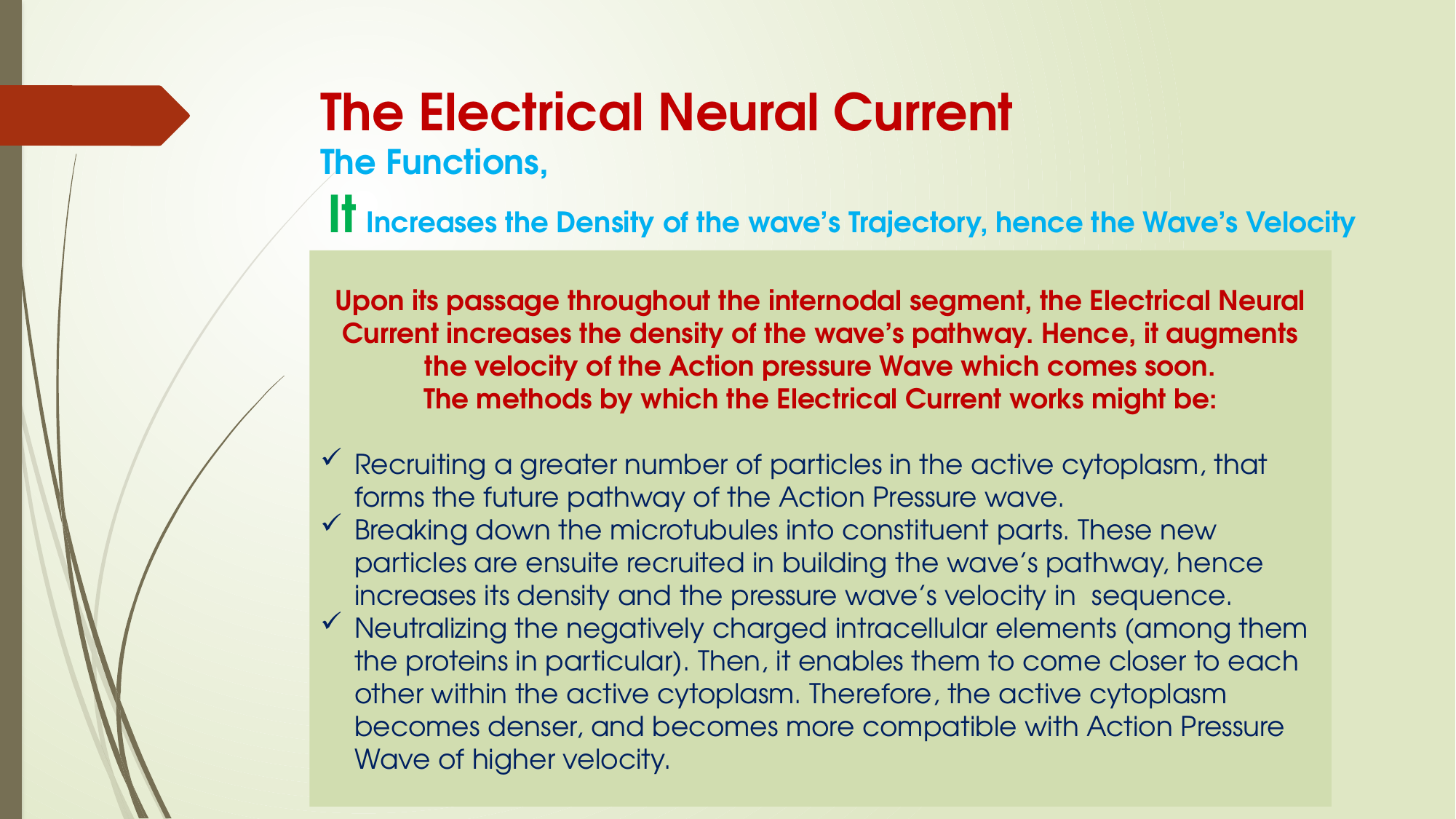

# The Electrical Neural Current The Functions, It Increases the Density of the wave’s Trajectory, hence the Wave’s Velocity
Upon its passage throughout the internodal segment, the Electrical Neural Current increases the density of the wave’s pathway. Hence, it augments the velocity of the Action pressure Wave which comes soon.
The methods by which the Electrical Current works might be:

Recruiting a greater number of particles in the active cytoplasm, that forms the future pathway of the Action Pressure wave.
Breaking down the microtubules into constituent parts. These new particles are ensuite recruited in building the wave’s pathway, hence increases its density and the pressure wave’s velocity in  sequence.
Neutralizing the negatively charged intracellular elements (among them the proteins in particular). Then, it enables them to come closer to each other within the active cytoplasm. Therefore, the active cytoplasm becomes denser, and becomes more compatible with Action Pressure Wave of higher velocity.